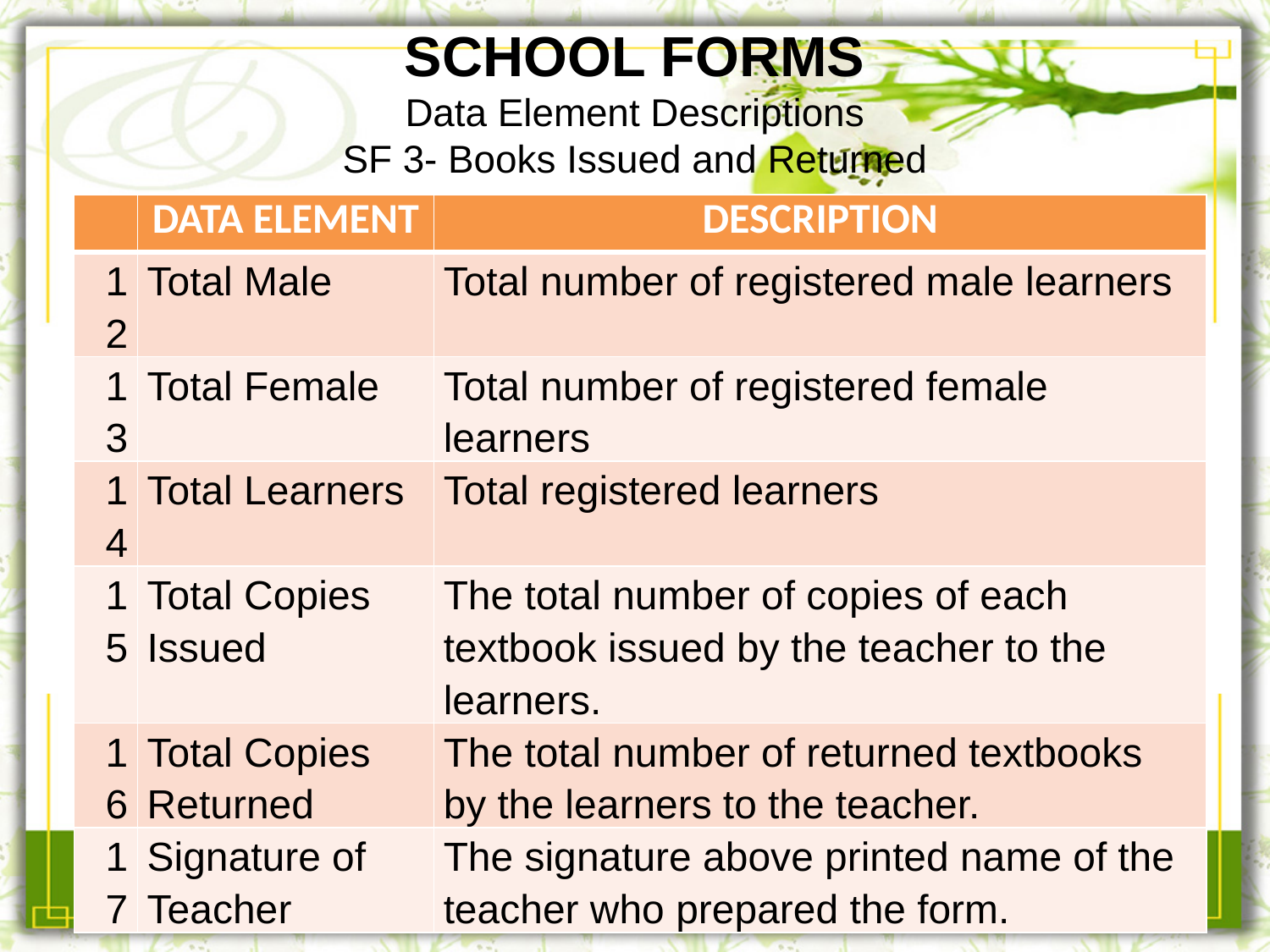

# SCHOOL FORMS Data Element Descriptions SF 3- Books Issued and Returned
|  | DATA ELEMENT | DESCRIPTION |
| --- | --- | --- |
| 12 | Total Male | Total number of registered male learners |
| 13 | Total Female | Total number of registered female learners |
| 14 | Total Learners | Total registered learners |
| 15 | Total Copies Issued | The total number of copies of each textbook issued by the teacher to the learners. |
| 16 | Total Copies Returned | The total number of returned textbooks by the learners to the teacher. |
| 17 | Signature of Teacher | The signature above printed name of the teacher who prepared the form. |